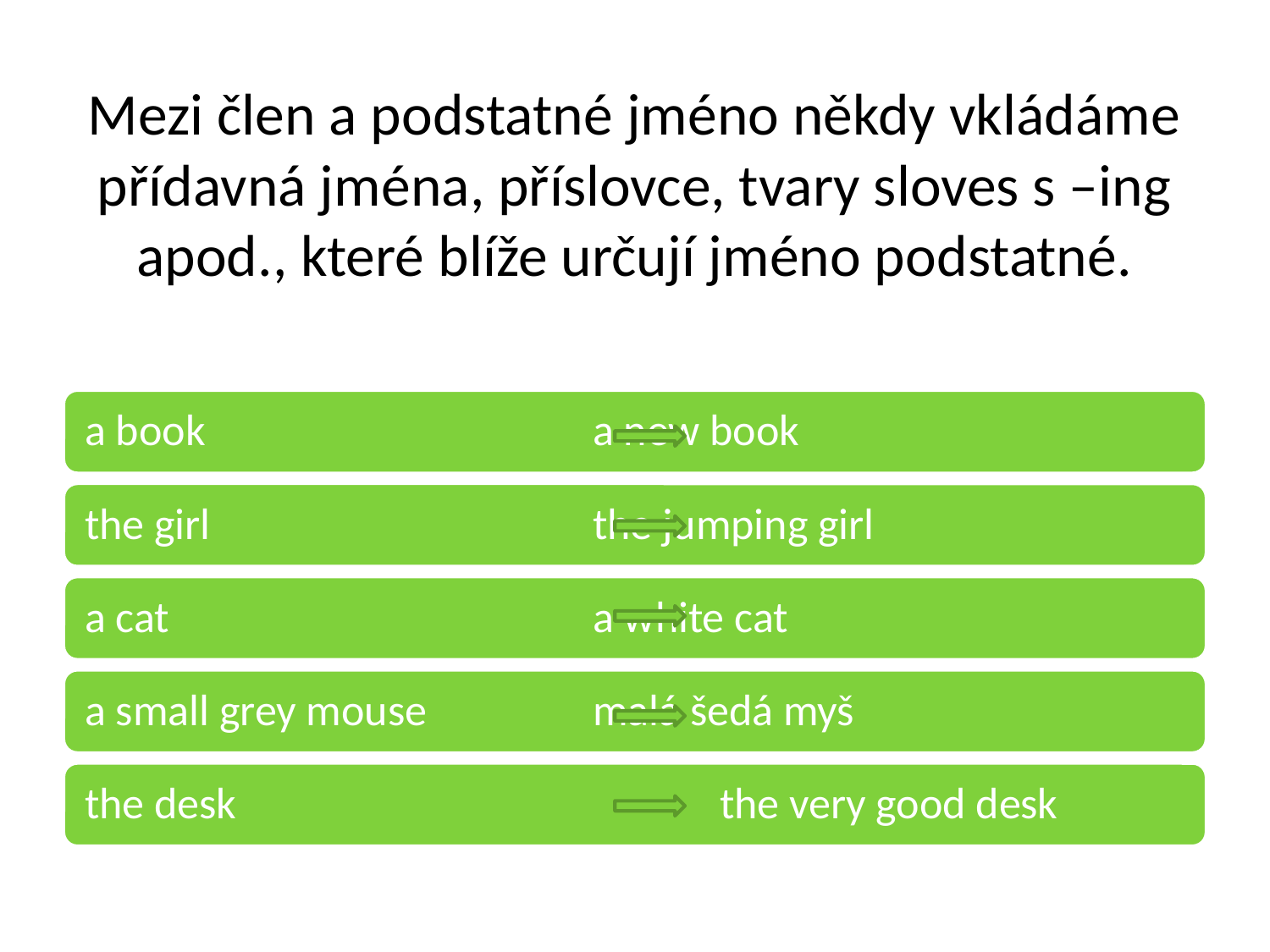

# Mezi člen a podstatné jméno někdy vkládáme přídavná jména, příslovce, tvary sloves s –ing apod., které blíže určují jméno podstatné.
a book         			a new book
the girl				the jumping girl
a cat				a white cat
a small grey mouse		malá šedá myš
the desk				the very good desk